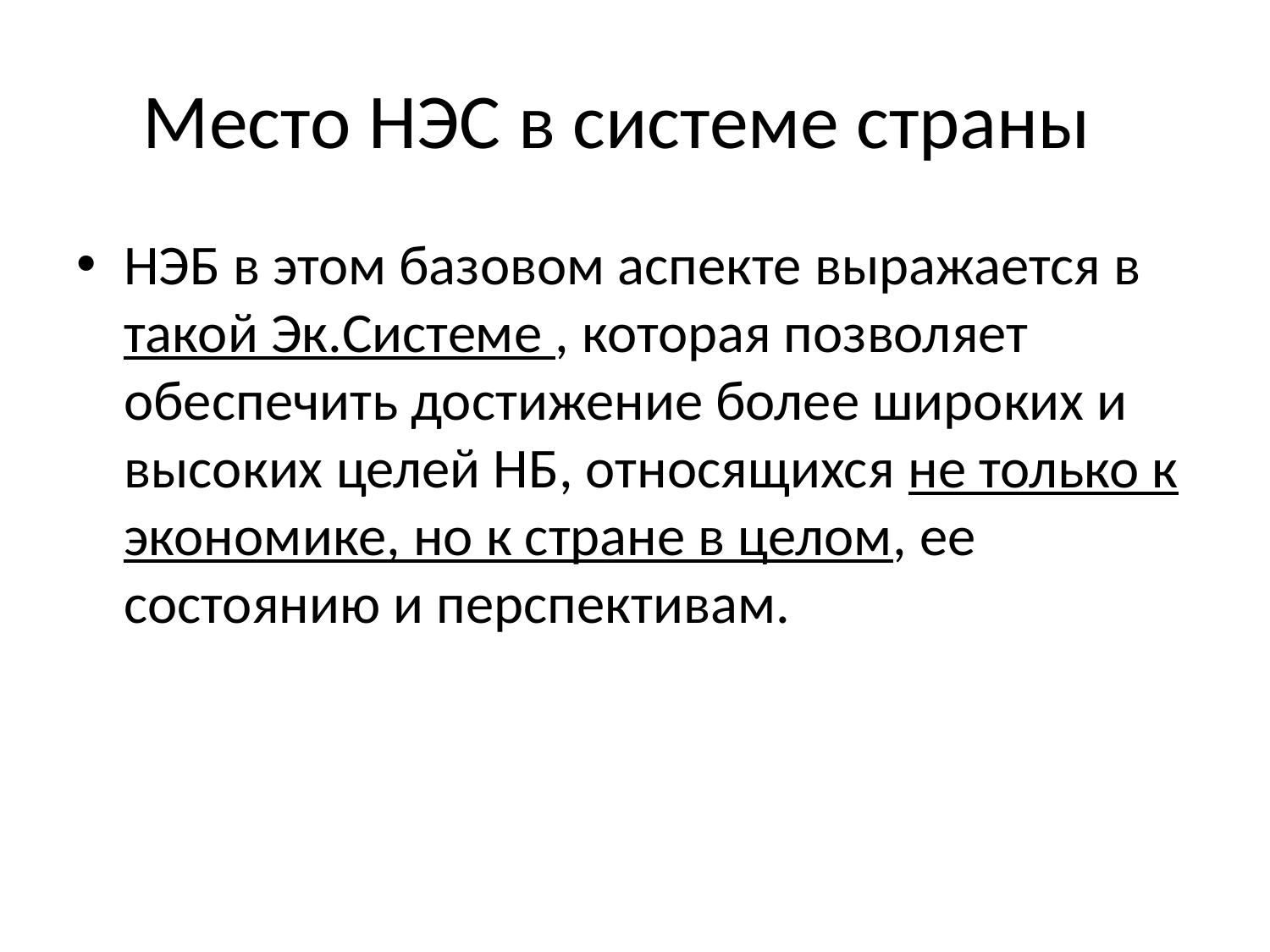

# Место НЭС в системе страны
НЭБ в этом базовом аспекте выражается в такой Эк.Системе , которая позволяет обеспечить достижение более широких и высоких целей НБ, относящихся не только к экономике, но к стране в целом, ее состоянию и перспективам.